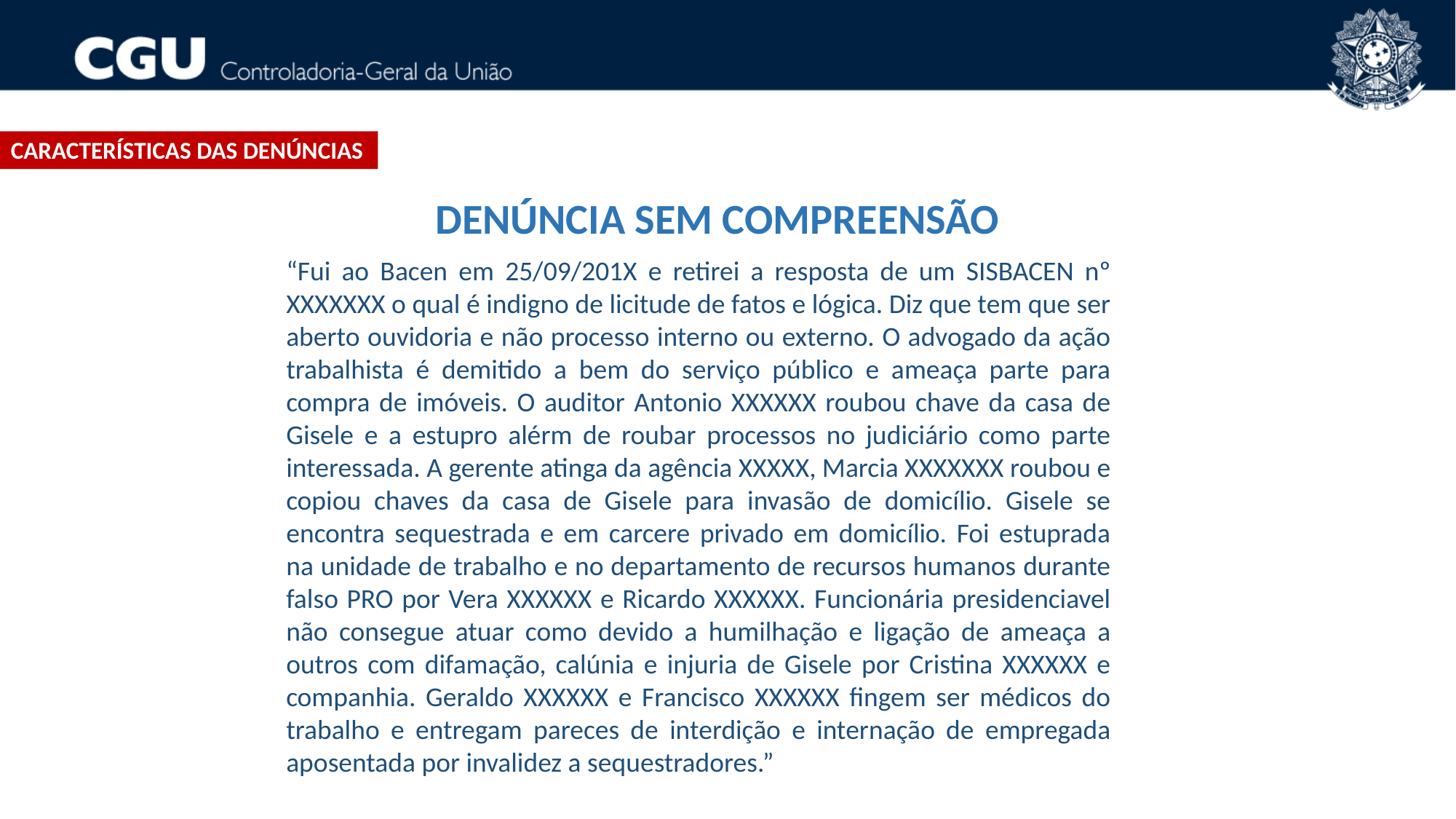

CARACTERÍSTICAS DAS DENÚNCIAS
DENÚNCIA SEM COMPREENSÃO
“Fui ao Bacen em 25/09/201X e retirei a resposta de um SISBACEN nº XXXXXXX o qual é indigno de licitude de fatos e lógica. Diz que tem que ser aberto ouvidoria e não processo interno ou externo. O advogado da ação trabalhista é demitido a bem do serviço público e ameaça parte para compra de imóveis. O auditor Antonio XXXXXX roubou chave da casa de Gisele e a estupro alérm de roubar processos no judiciário como parte interessada. A gerente atinga da agência XXXXX, Marcia XXXXXXX roubou e copiou chaves da casa de Gisele para invasão de domicílio. Gisele se encontra sequestrada e em carcere privado em domicílio. Foi estuprada na unidade de trabalho e no departamento de recursos humanos durante falso PRO por Vera XXXXXX e Ricardo XXXXXX. Funcionária presidenciavel não consegue atuar como devido a humilhação e ligação de ameaça a outros com difamação, calúnia e injuria de Gisele por Cristina XXXXXX e companhia. Geraldo XXXXXX e Francisco XXXXXX fingem ser médicos do trabalho e entregam pareces de interdição e internação de empregada aposentada por invalidez a sequestradores.”